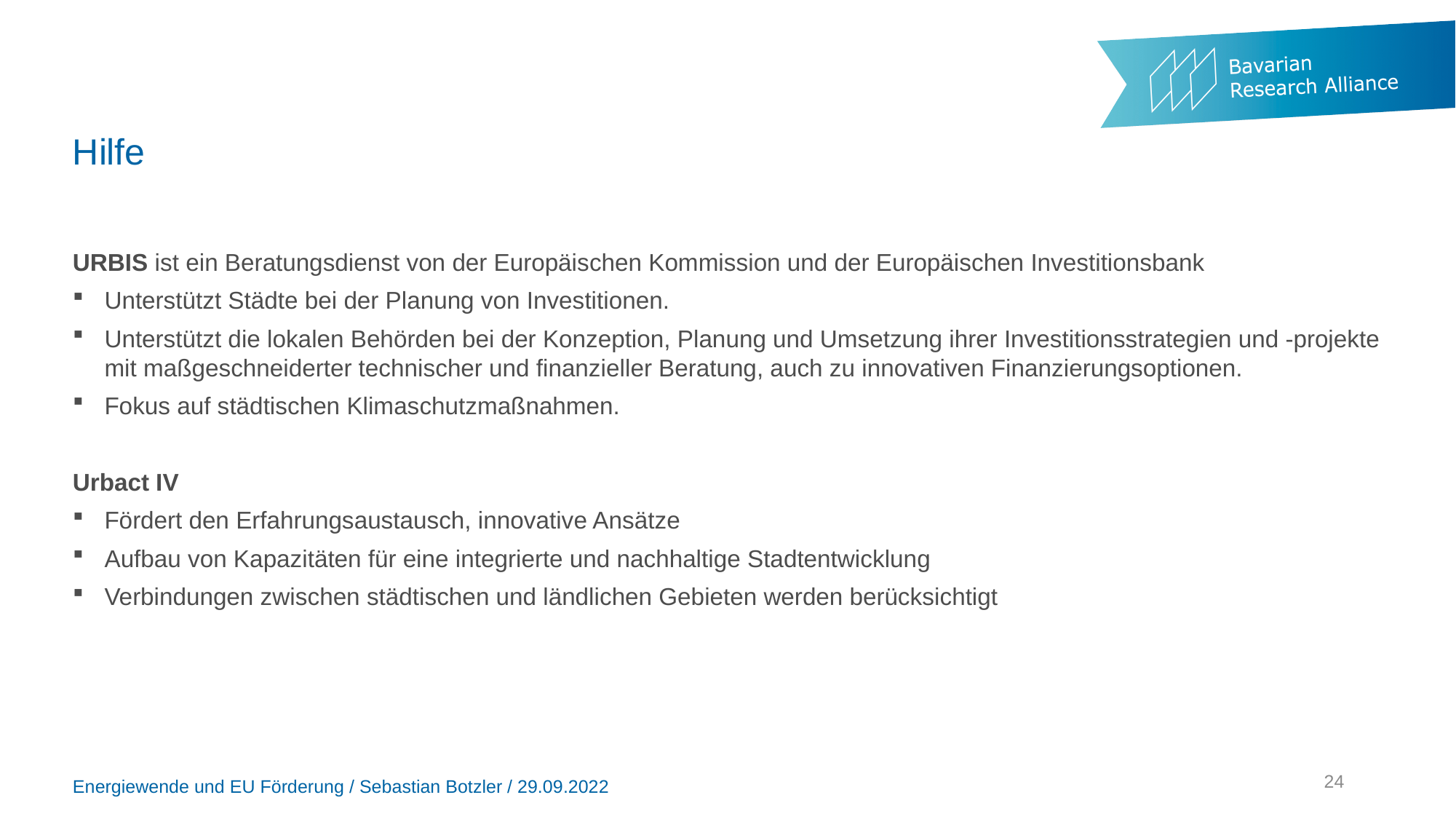

# Hilfe
URBIS ist ein Beratungsdienst von der Europäischen Kommission und der Europäischen Investitionsbank
Unterstützt Städte bei der Planung von Investitionen.
Unterstützt die lokalen Behörden bei der Konzeption, Planung und Umsetzung ihrer Investitionsstrategien und -projekte mit maßgeschneiderter technischer und finanzieller Beratung, auch zu innovativen Finanzierungsoptionen.
Fokus auf städtischen Klimaschutzmaßnahmen.

Urbact IV
Fördert den Erfahrungsaustausch, innovative Ansätze
Aufbau von Kapazitäten für eine integrierte und nachhaltige Stadtentwicklung
Verbindungen zwischen städtischen und ländlichen Gebieten werden berücksichtigt
24